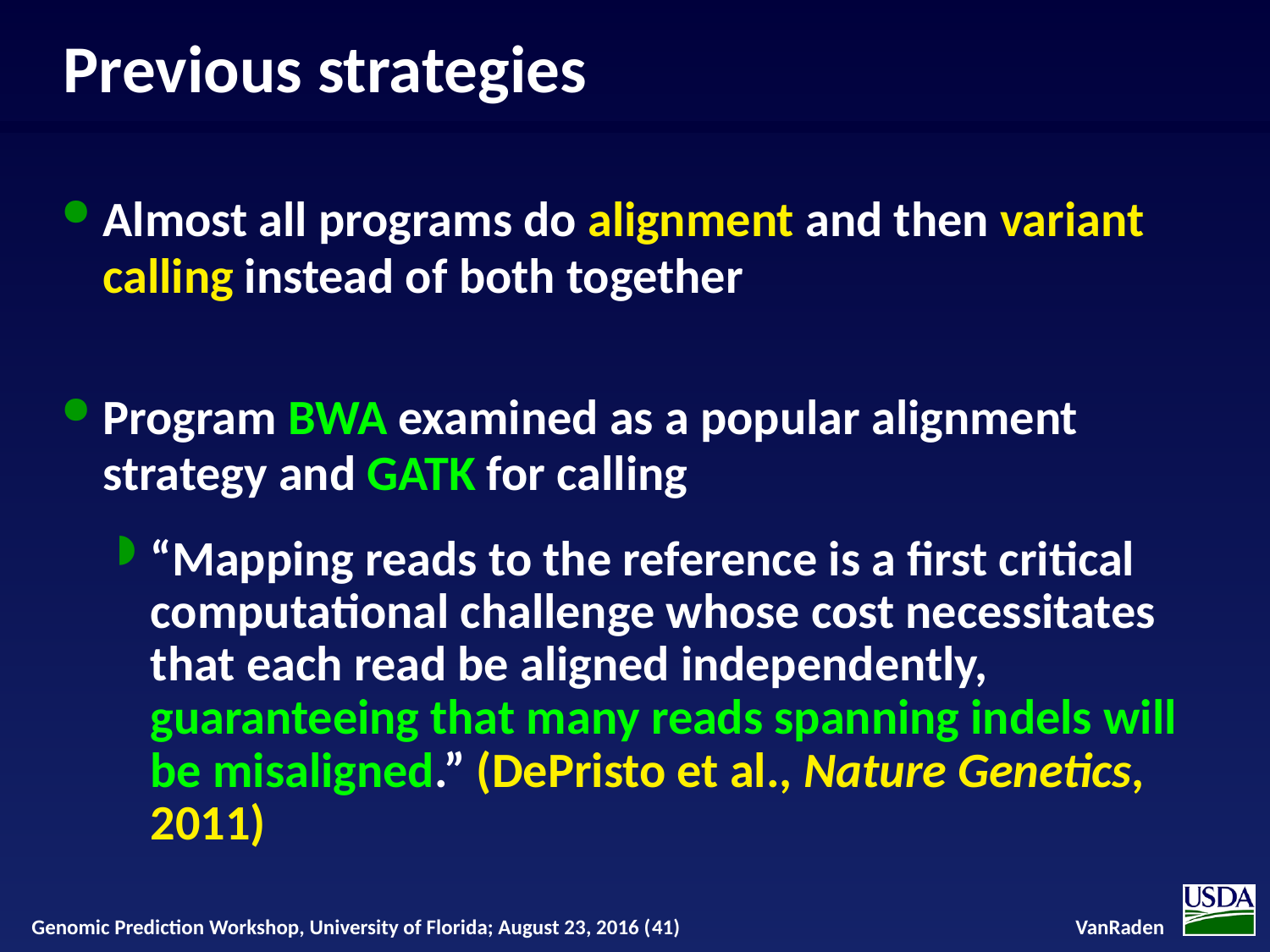

# Previous strategies
Almost all programs do alignment and then variant calling instead of both together
Program BWA examined as a popular alignment strategy and GATK for calling
“Mapping reads to the reference is a first critical computational challenge whose cost necessitates that each read be aligned independently, guaranteeing that many reads spanning indels will be misaligned.” (DePristo et al., Nature Genetics, 2011)